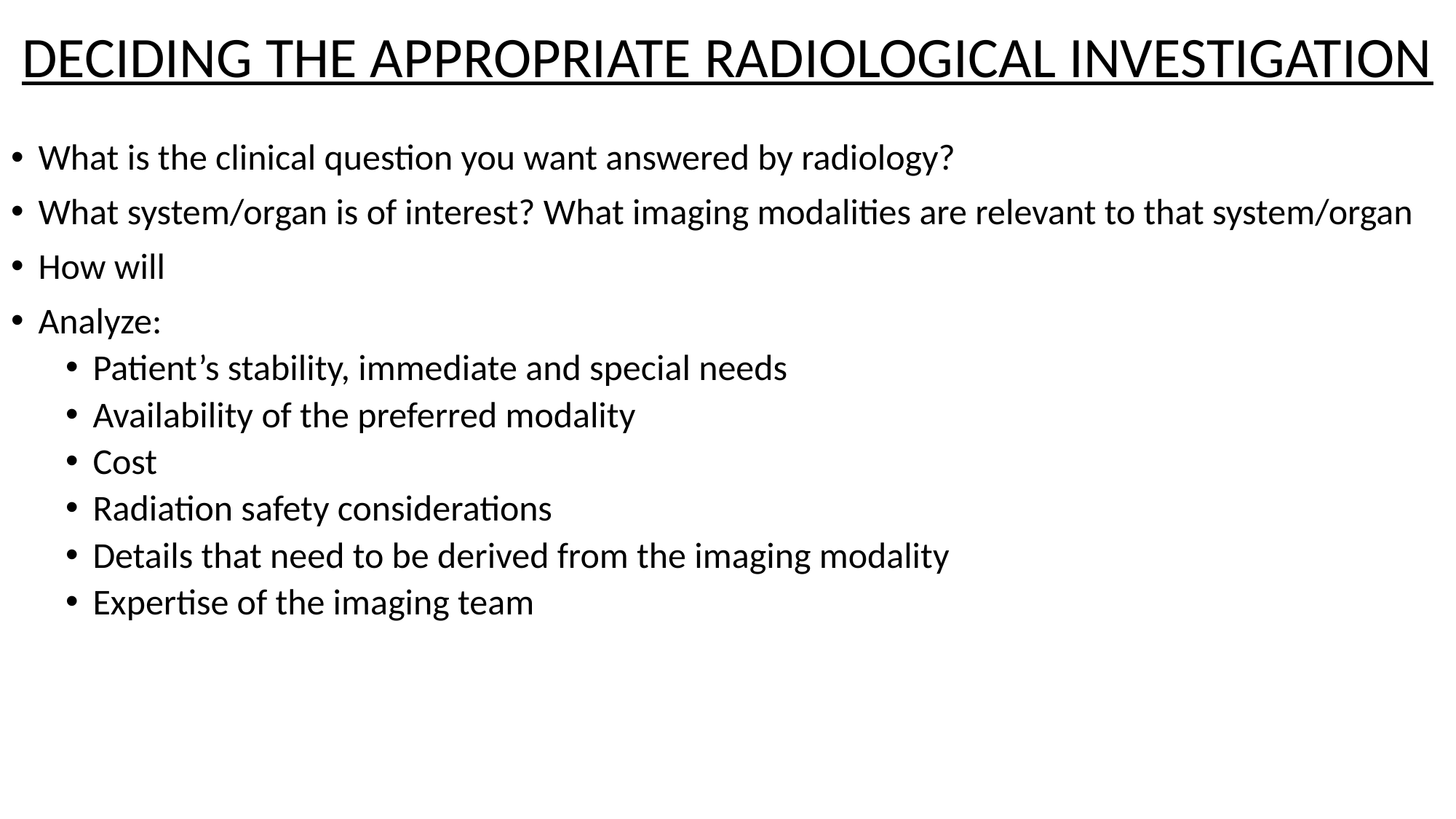

# DECIDING THE APPROPRIATE RADIOLOGICAL INVESTIGATION
What is the clinical question you want answered by radiology?
What system/organ is of interest? What imaging modalities are relevant to that system/organ
How will
Analyze:
Patient’s stability, immediate and special needs
Availability of the preferred modality
Cost
Radiation safety considerations
Details that need to be derived from the imaging modality
Expertise of the imaging team